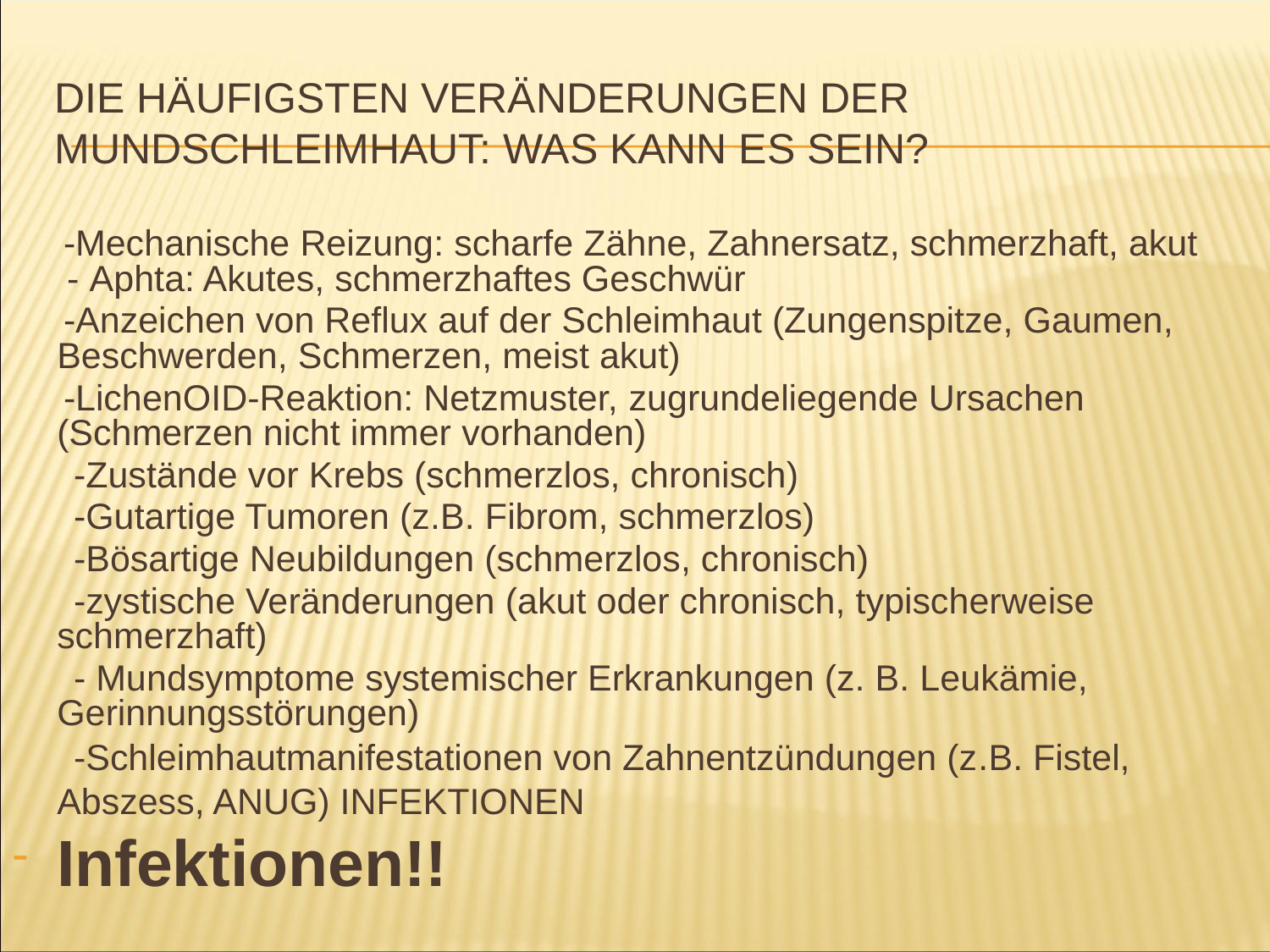

# Die häufigsten Veränderungen der Mundschleimhaut: Was kann es sein?
     -Mechanische Reizung: scharfe Zähne, Zahnersatz, schmerzhaft, akut       - Aphta: Akutes, schmerzhaftes Geschwür
     -Anzeichen von Reflux auf der Schleimhaut (Zungenspitze, Gaumen, Beschwerden, Schmerzen, meist akut)
     -LichenOID-Reaktion: Netzmuster, zugrundeliegende Ursachen (Schmerzen nicht immer vorhanden)
      -Zustände vor Krebs (schmerzlos, chronisch)
      -Gutartige Tumoren (z.B. Fibrom, schmerzlos)
      -Bösartige Neubildungen (schmerzlos, chronisch)
      -zystische Veränderungen (akut oder chronisch, typischerweise schmerzhaft)
      - Mundsymptome systemischer Erkrankungen (z. B. Leukämie, Gerinnungsstörungen)
      -Schleimhautmanifestationen von Zahnentzündungen (z.B. Fistel, Abszess, ANUG) INFEKTIONEN
Infektionen!!